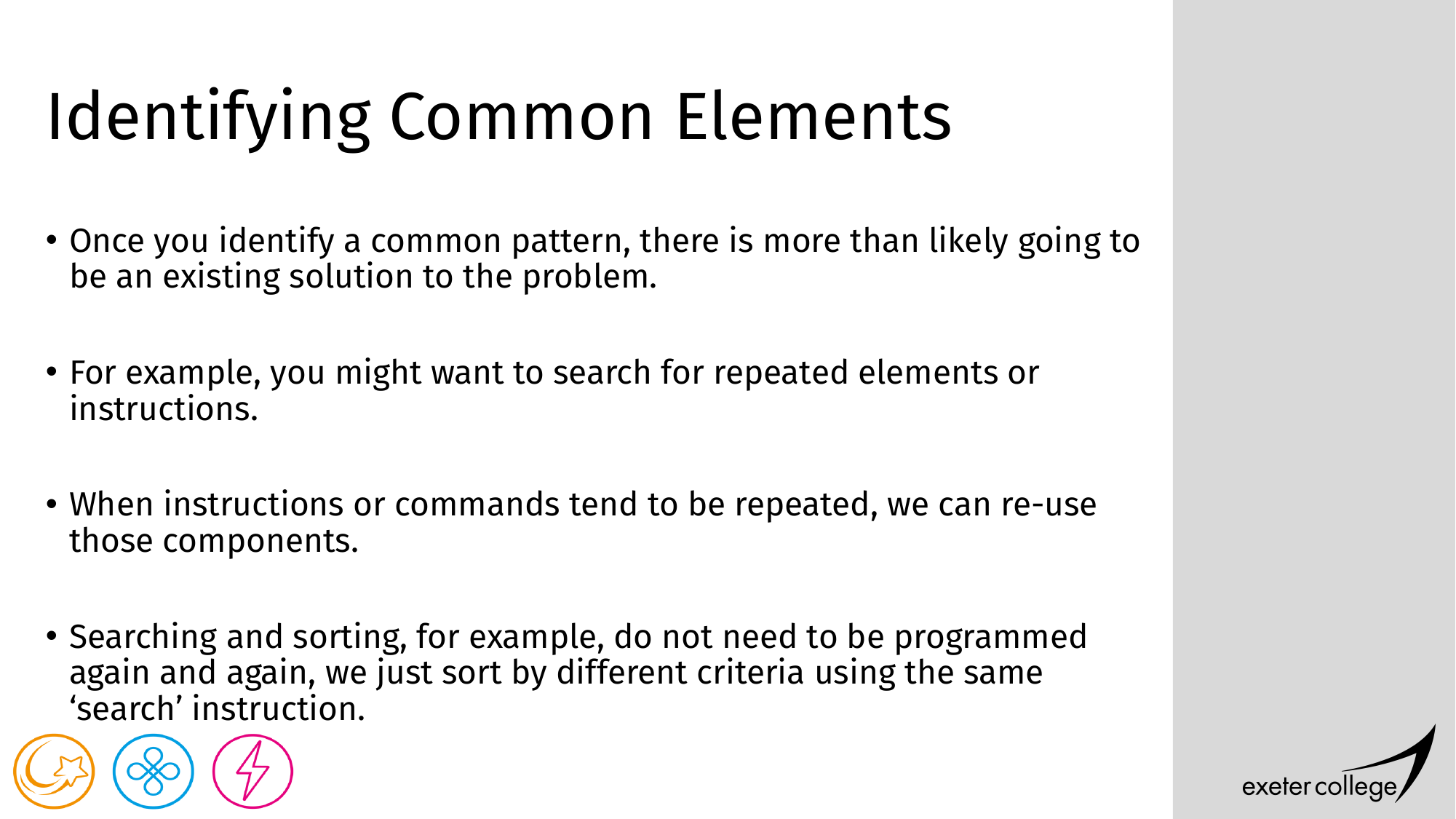

# Identifying Common Elements
Once you identify a common pattern, there is more than likely going to be an existing solution to the problem.

For example, you might want to search for repeated elements or instructions.

When instructions or commands tend to be repeated, we can re-use those components.

Searching and sorting, for example, do not need to be programmed again and again, we just sort by different criteria using the same ‘search’ instruction.